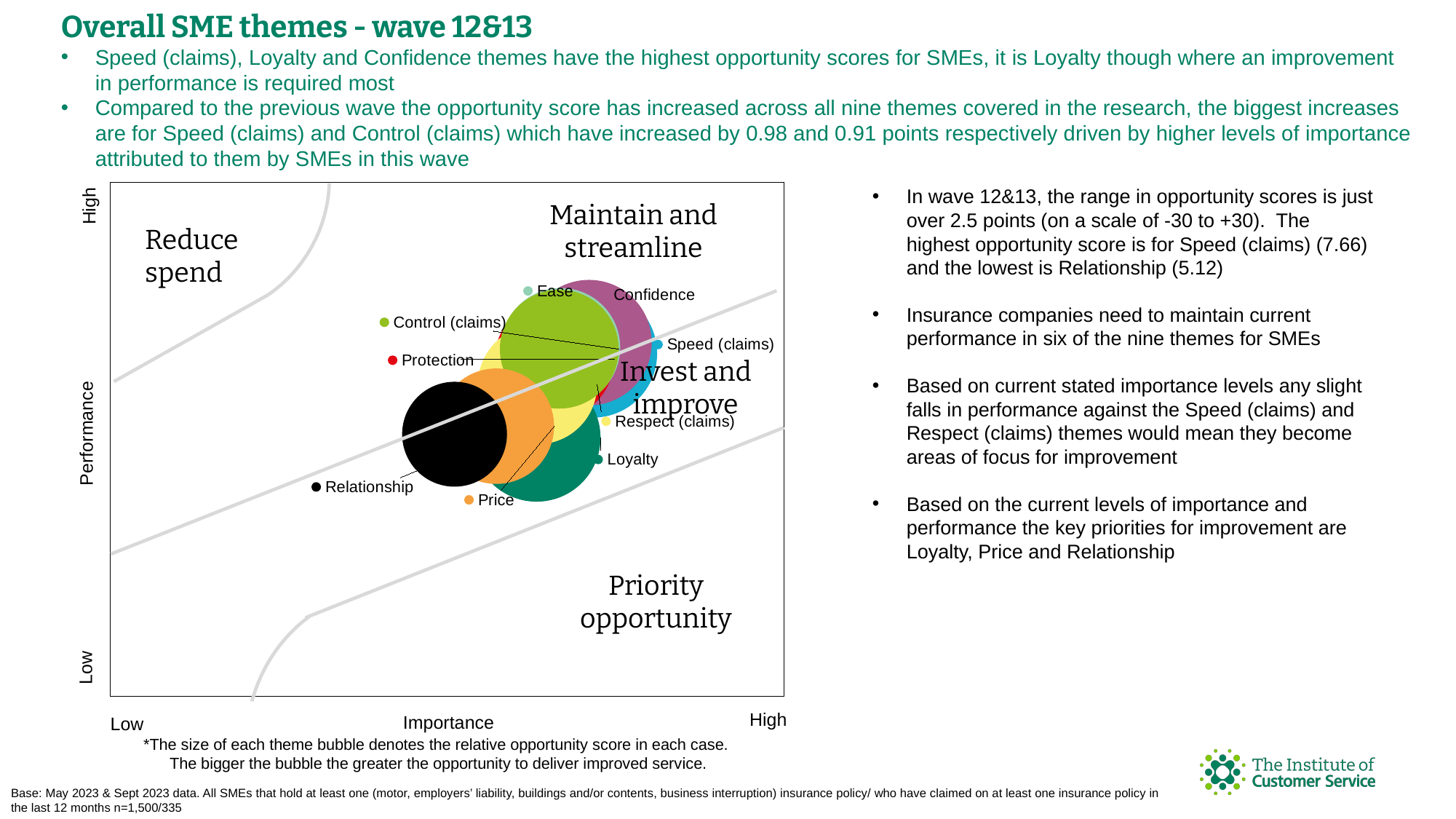

Overall SME themes - wave 12&13
Speed (claims), Loyalty and Confidence themes have the highest opportunity scores for SMEs, it is Loyalty though where an improvement in performance is required most
Compared to the previous wave the opportunity score has increased across all nine themes covered in the research, the biggest increases are for Speed (claims) and Control (claims) which have increased by 0.98 and 0.91 points respectively driven by higher levels of importance attributed to them by SMEs in this wave

High
Performance
Low
High
Importance
Low
In wave 12&13, the range in opportunity scores is just over 2.5 points (on a scale of -30 to +30).  The highest opportunity score is for Speed (claims) (7.66) and the lowest is Relationship (5.12)

Insurance companies need to maintain current performance in six of the nine themes for SMEs

Based on current stated importance levels any slight falls in performance against the Speed (claims) and Respect (claims) themes would mean they become areas of focus for improvement

Based on the current levels of importance and performance the key priorities for improvement are Loyalty, Price and Relationship

### Chart

| Category | Speed (claims) | Loyalty | Confidence | Protection | Respect (claims) | Ease | Control (claims) | Price | Relationship |
|---|---|---|---|---|---|---|---|---|---|
Maintain and streamline
Reduce spend
Invest and improve
Priority opportunity
*The size of each theme bubble denotes the relative opportunity score in each case.
The bigger the bubble the greater the opportunity to deliver improved service.
Base: May 2023 & Sept 2023 data. All SMEs that hold at least one (motor, employers’ liability, buildings and/or contents, business interruption) insurance policy/ who have claimed on at least one insurance policy in the last 12 months n=1,500/335